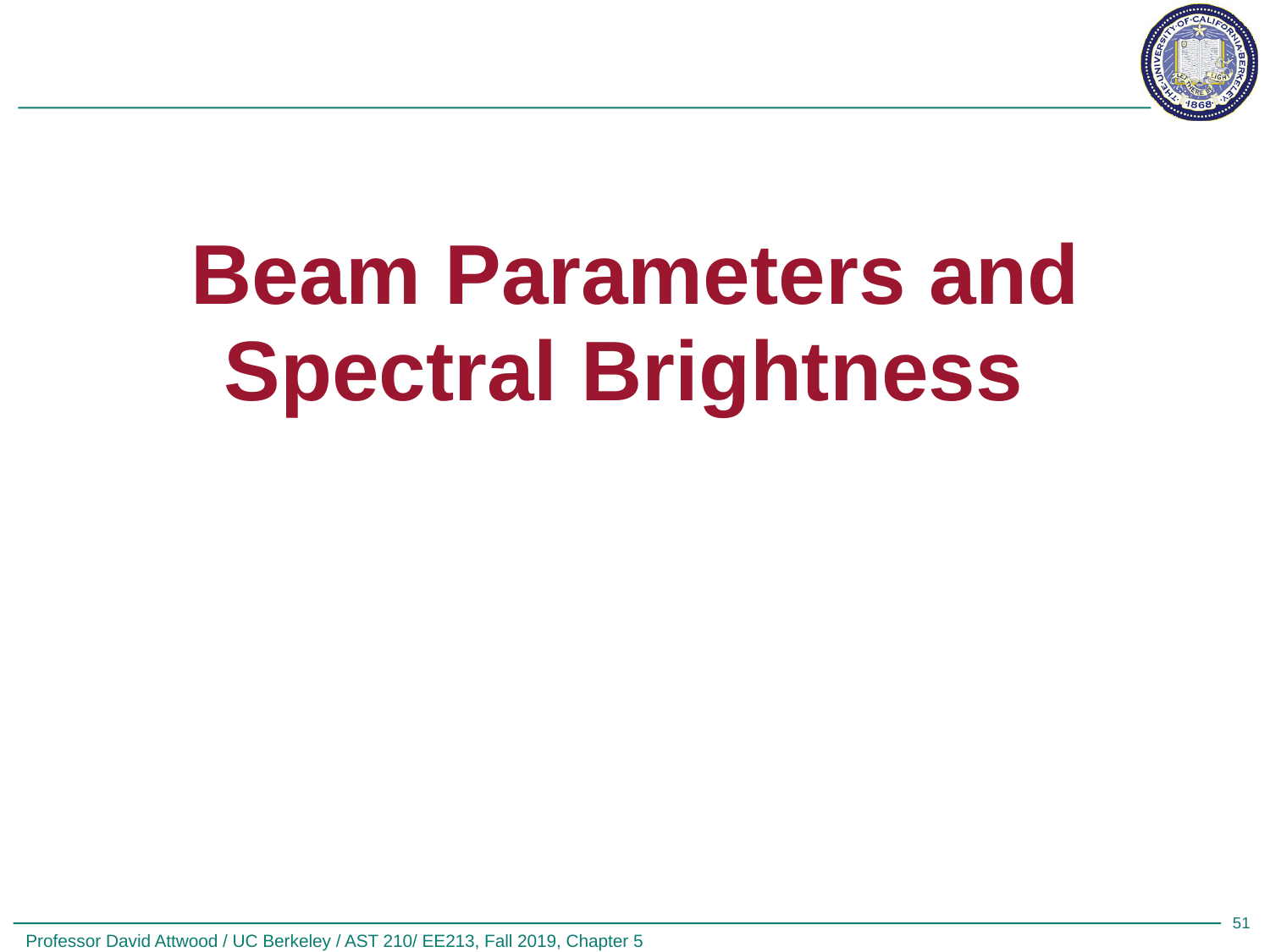

# Beam Parameters and Spectral Brightness
51